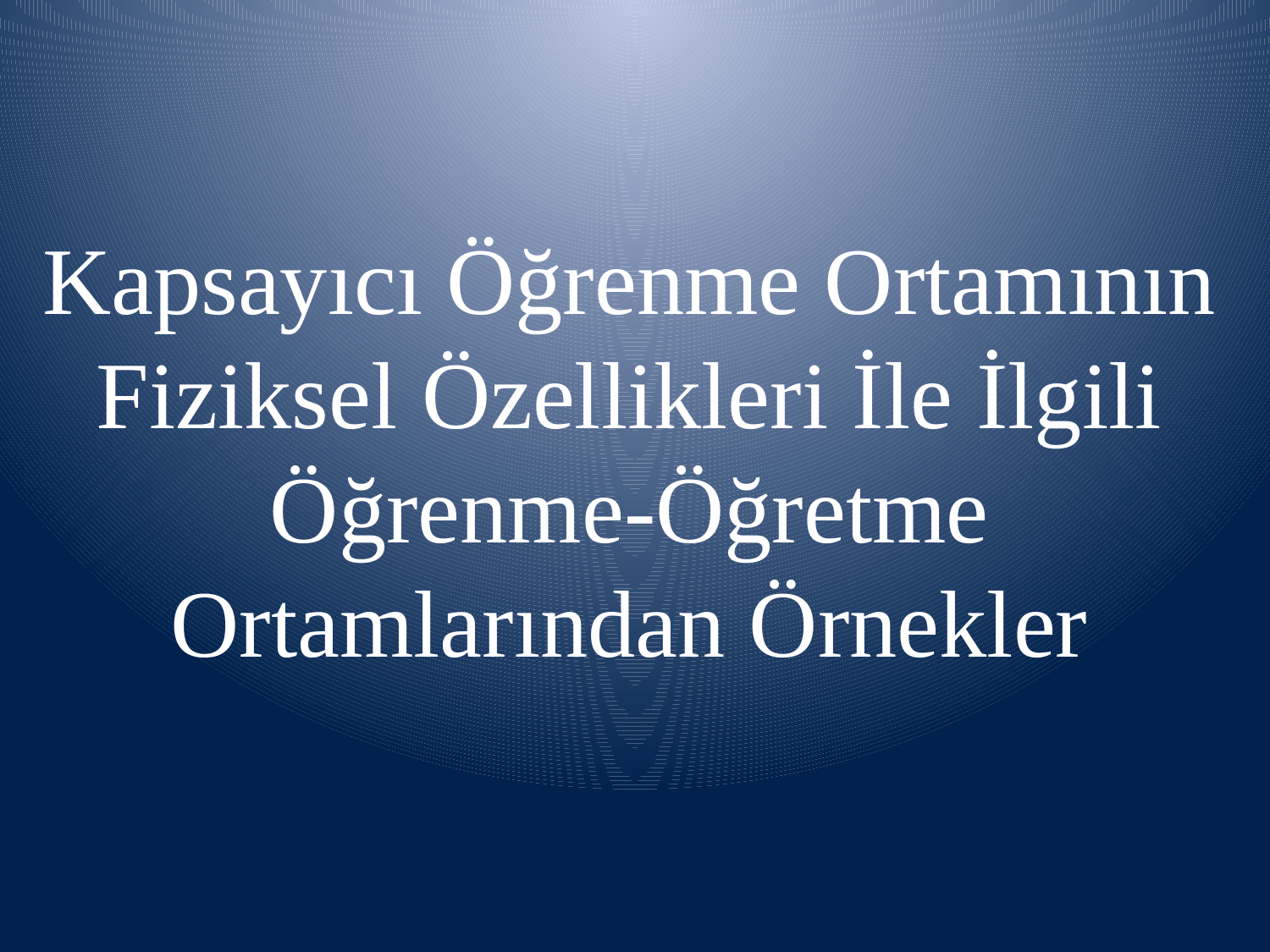

# Kapsayıcı Öğrenme Ortamının Fiziksel Özellikleri İle İlgili Öğrenme-Öğretme Ortamlarından Örnekler